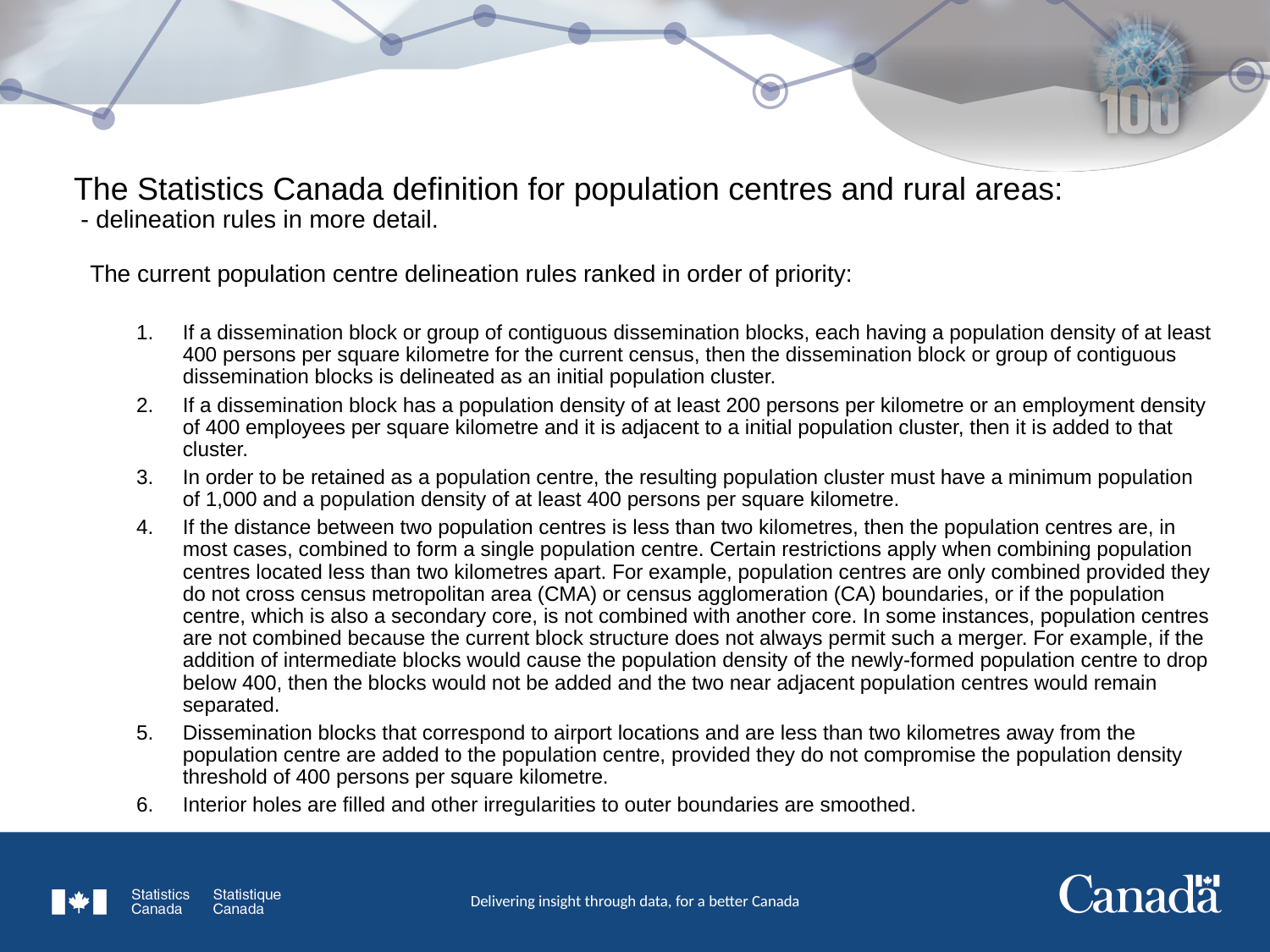

# The Statistics Canada definition for population centres and rural areas: - delineation rules in more detail.
The current population centre delineation rules ranked in order of priority:

If a dissemination block or group of contiguous dissemination blocks, each having a population density of at least 400 persons per square kilometre for the current census, then the dissemination block or group of contiguous dissemination blocks is delineated as an initial population cluster.
If a dissemination block has a population density of at least 200 persons per kilometre or an employment density of 400 employees per square kilometre and it is adjacent to a initial population cluster, then it is added to that cluster.
In order to be retained as a population centre, the resulting population cluster must have a minimum population of 1,000 and a population density of at least 400 persons per square kilometre.
If the distance between two population centres is less than two kilometres, then the population centres are, in most cases, combined to form a single population centre. Certain restrictions apply when combining population centres located less than two kilometres apart. For example, population centres are only combined provided they do not cross census metropolitan area (CMA) or census agglomeration (CA) boundaries, or if the population centre, which is also a secondary core, is not combined with another core. In some instances, population centres are not combined because the current block structure does not always permit such a merger. For example, if the addition of intermediate blocks would cause the population density of the newly-formed population centre to drop below 400, then the blocks would not be added and the two near adjacent population centres would remain separated.
Dissemination blocks that correspond to airport locations and are less than two kilometres away from the population centre are added to the population centre, provided they do not compromise the population density threshold of 400 persons per square kilometre.
Interior holes are filled and other irregularities to outer boundaries are smoothed.